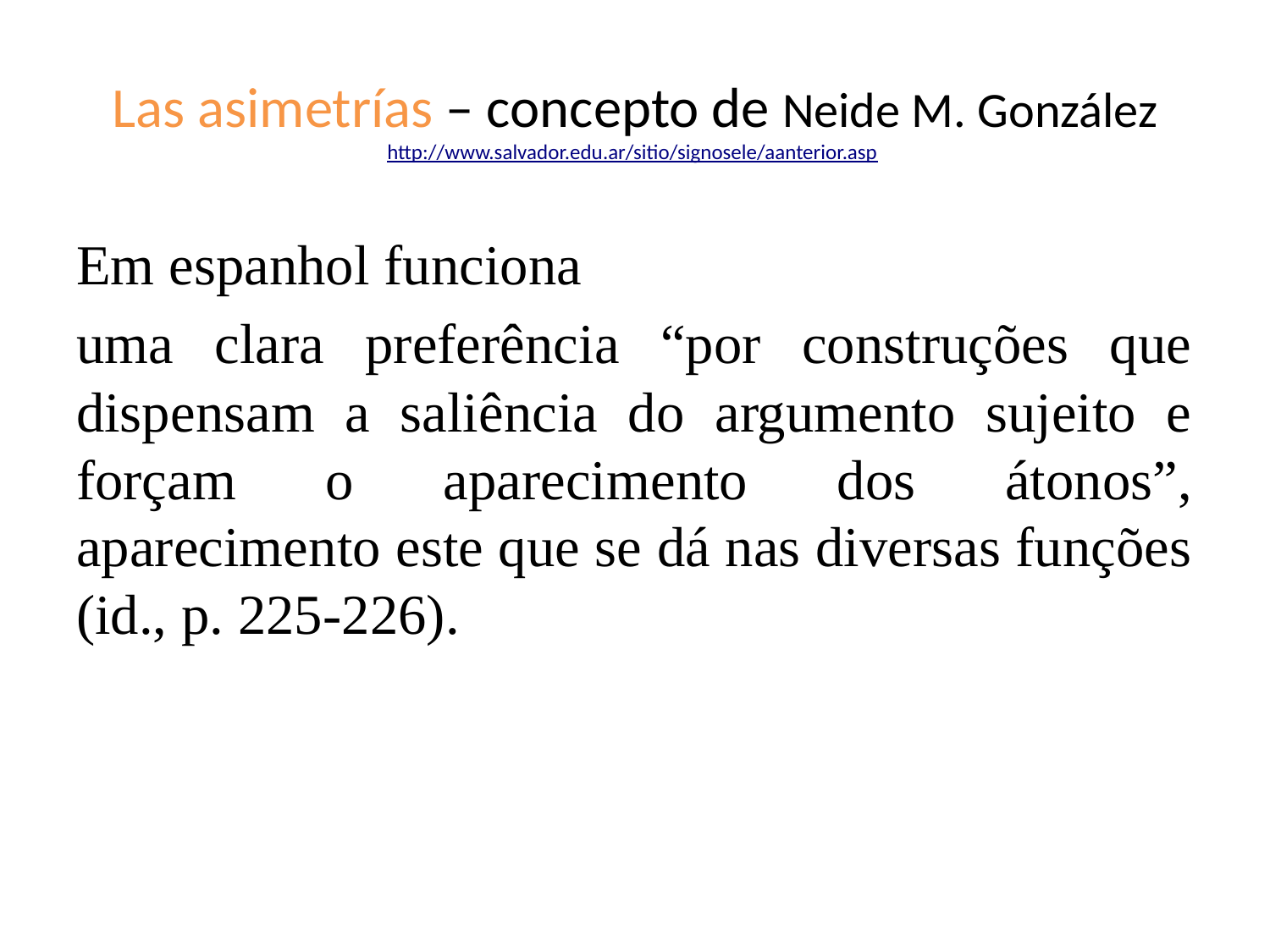

# Las asimetrías – concepto de Neide M. González http://www.salvador.edu.ar/sitio/signosele/aanterior.asp
Em espanhol funciona
uma clara preferência “por construções que dispensam a saliência do argumento sujeito e forçam o aparecimento dos átonos”, aparecimento este que se dá nas diversas funções (id., p. 225-226).